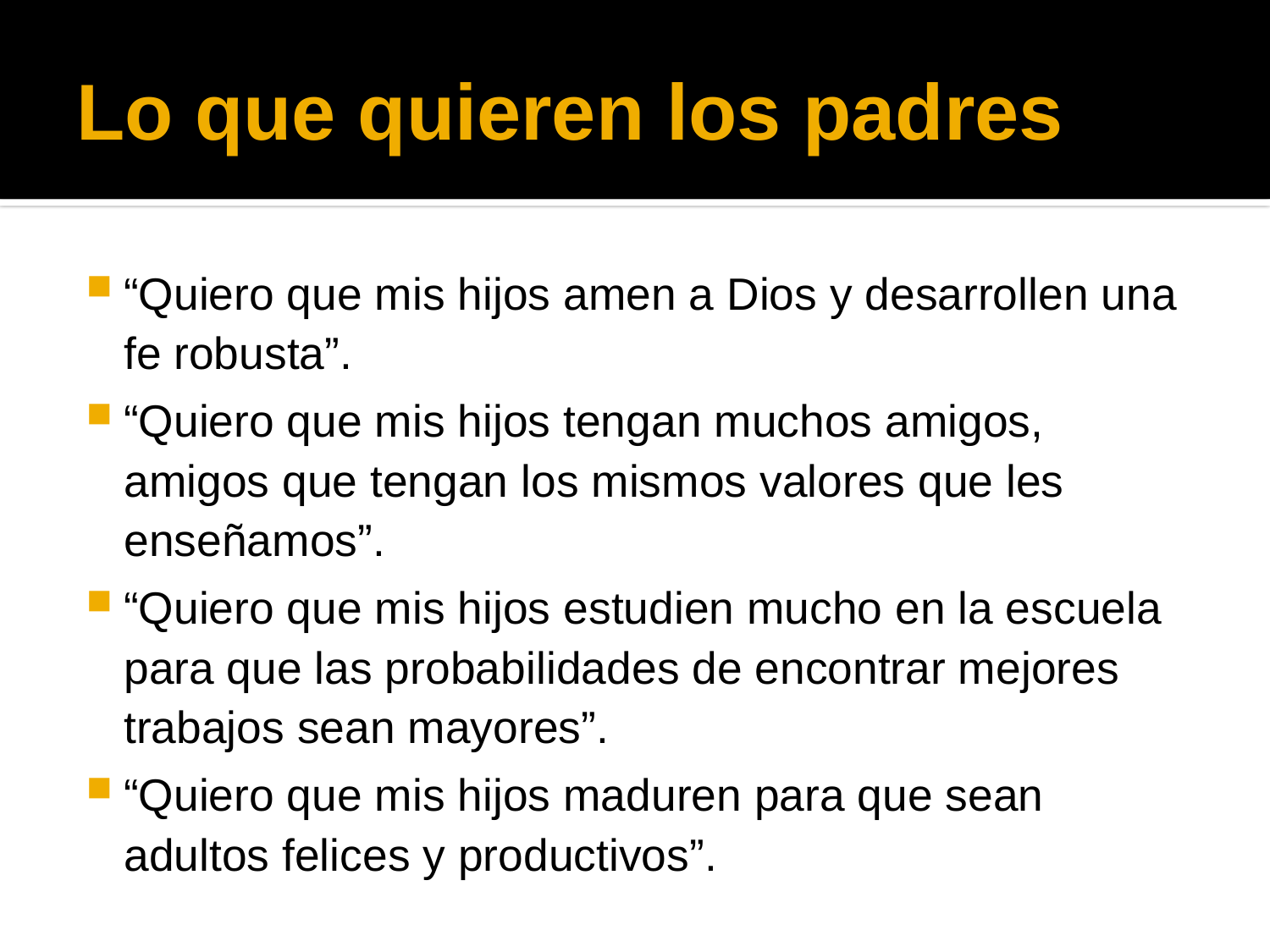

# Lo que quieren los padres
“Quiero que mis hijos amen a Dios y desarrollen una fe robusta”.
“Quiero que mis hijos tengan muchos amigos, amigos que tengan los mismos valores que les enseñamos”.
“Quiero que mis hijos estudien mucho en la escuela para que las probabilidades de encontrar mejores trabajos sean mayores”.
“Quiero que mis hijos maduren para que sean adultos felices y productivos”.